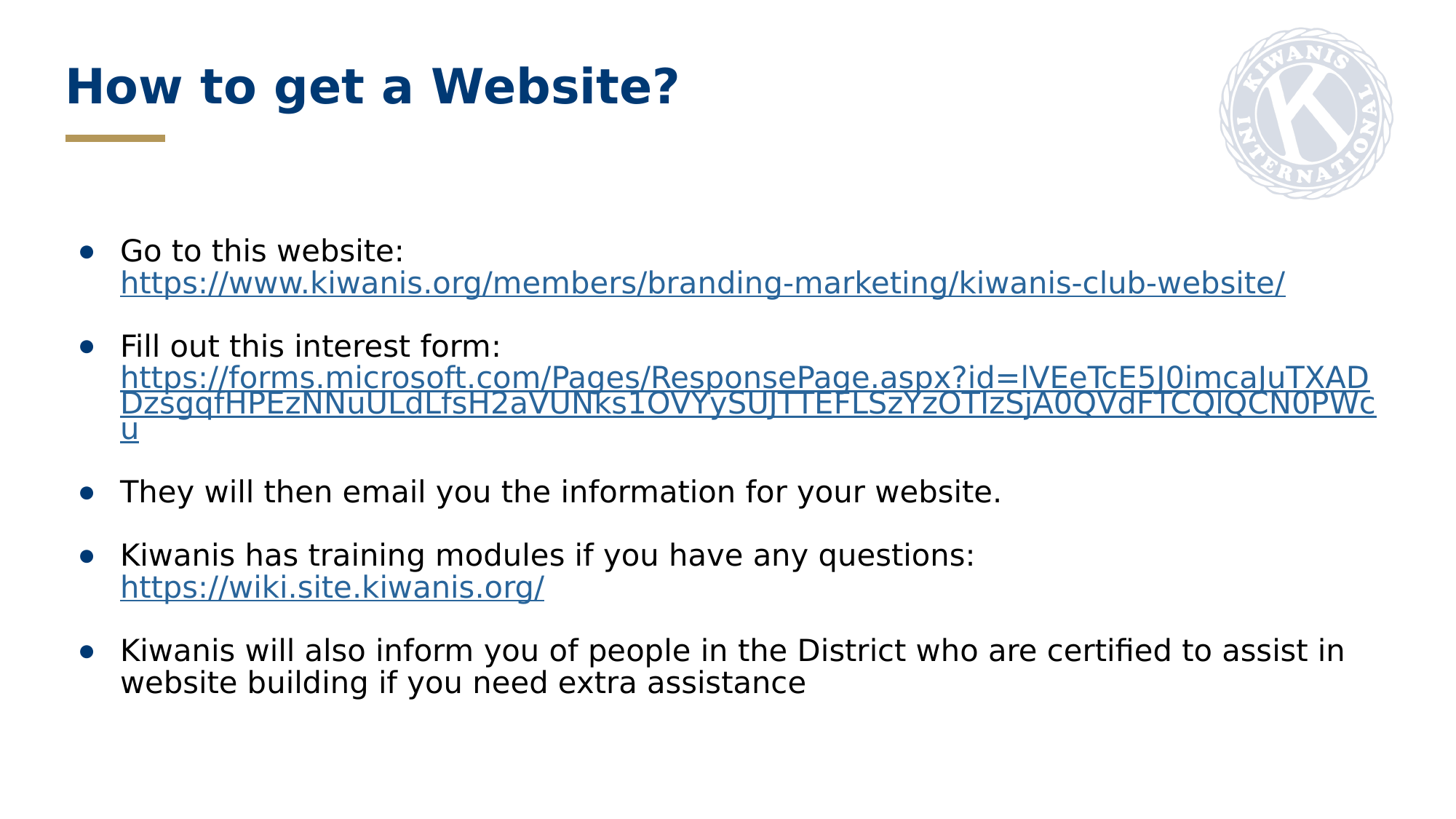

How to get a Website?
Go to this website: https://www.kiwanis.org/members/branding-marketing/kiwanis-club-website/

Fill out this interest form:
https://forms.microsoft.com/Pages/ResponsePage.aspx?id=lVEeTcE5J0imcaJuTXADDzsgqfHPEzNNuULdLfsH2aVUNks1OVYySUJTTEFLSzYzOTIzSjA0QVdFTCQlQCN0PWcu

They will then email you the information for your website.

Kiwanis has training modules if you have any questions: https://wiki.site.kiwanis.org/

Kiwanis will also inform you of people in the District who are certified to assist in website building if you need extra assistance